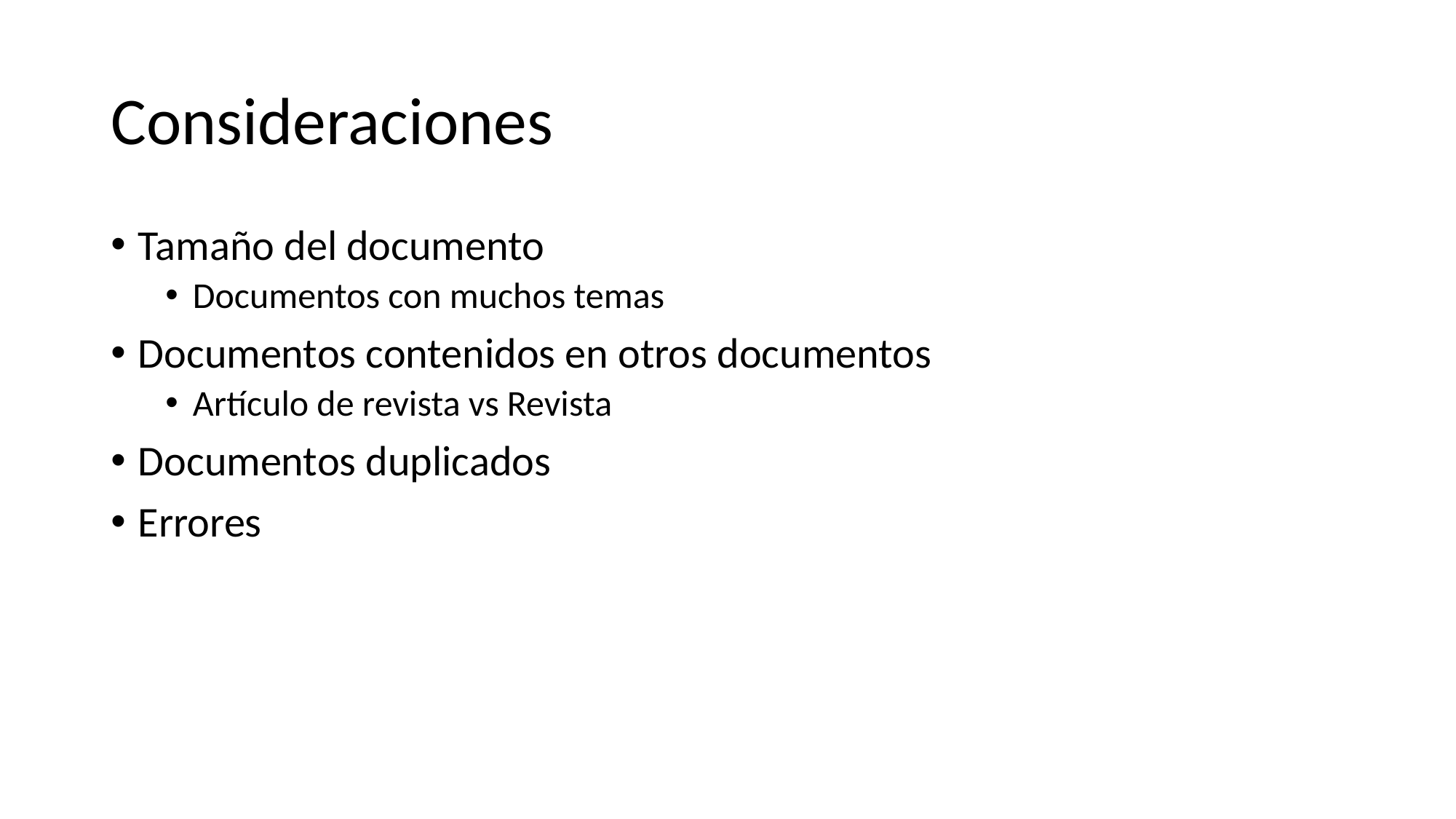

# Consideraciones
Tamaño del documento
Documentos con muchos temas
Documentos contenidos en otros documentos
Artículo de revista vs Revista
Documentos duplicados
Errores